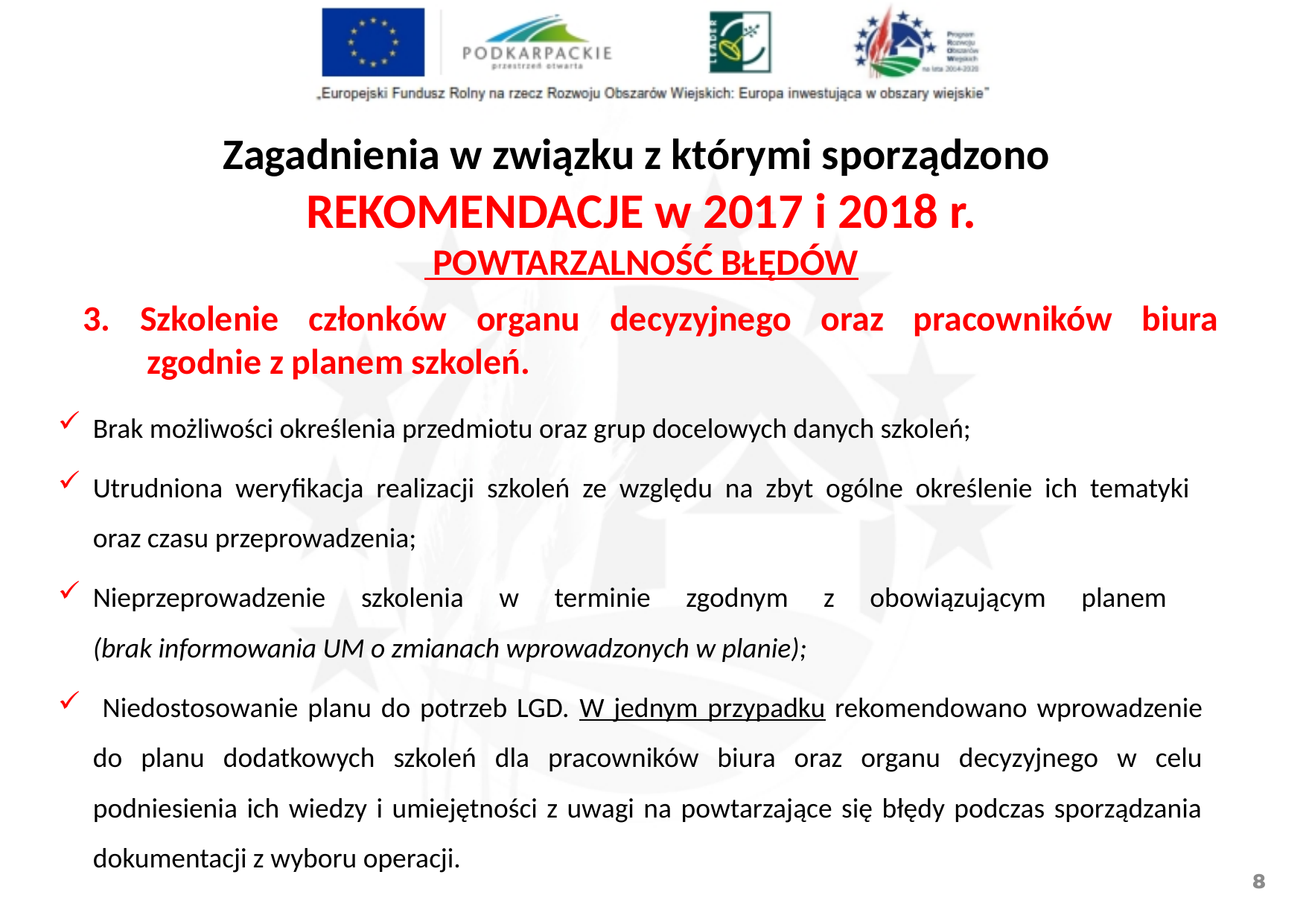

Zagadnienia w związku z którymi sporządzono
REKOMENDACJE w 2017 i 2018 r.
 POWTARZALNOŚĆ BŁĘDÓW
3. Szkolenie członków organu decyzyjnego oraz pracowników biura
        zgodnie z planem szkoleń.
Brak możliwości określenia przedmiotu oraz grup docelowych danych szkoleń;
Utrudniona weryfikacja realizacji szkoleń ze względu na zbyt ogólne określenie ich tematyki
oraz czasu przeprowadzenia;
Nieprzeprowadzenie szkolenia w terminie zgodnym z obowiązującym planem
(brak informowania UM o zmianach wprowadzonych w planie);
 Niedostosowanie planu do potrzeb LGD. W jednym przypadku rekomendowano wprowadzenie do planu dodatkowych szkoleń dla pracowników biura oraz organu decyzyjnego w celu podniesienia ich wiedzy i umiejętności z uwagi na powtarzające się błędy podczas sporządzania dokumentacji z wyboru operacji.
8